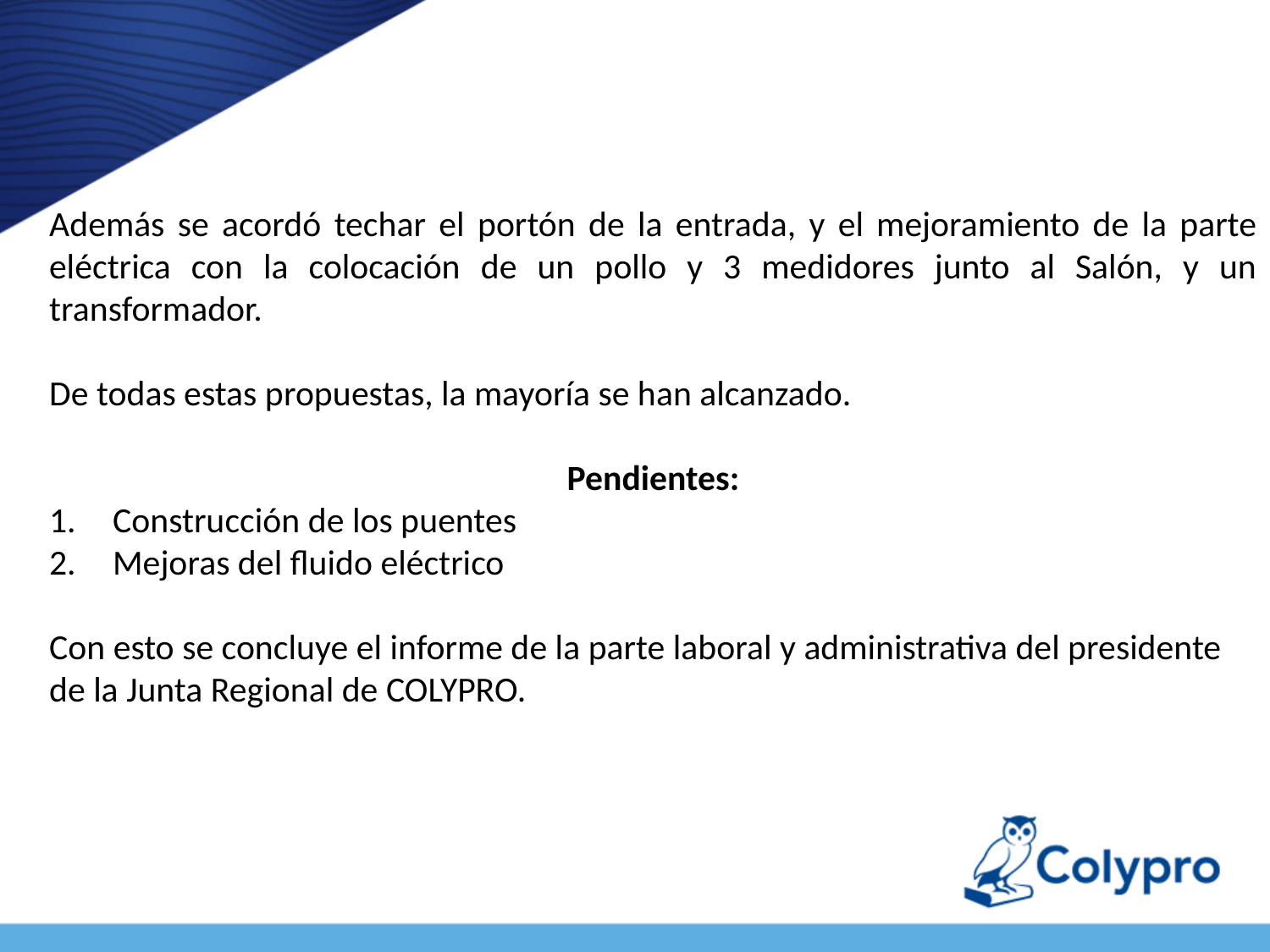

Además se acordó techar el portón de la entrada, y el mejoramiento de la parte eléctrica con la colocación de un pollo y 3 medidores junto al Salón, y un transformador.

De todas estas propuestas, la mayoría se han alcanzado.

Pendientes:
Construcción de los puentes
Mejoras del fluido eléctrico

Con esto se concluye el informe de la parte laboral y administrativa del presidente de la Junta Regional de COLYPRO.